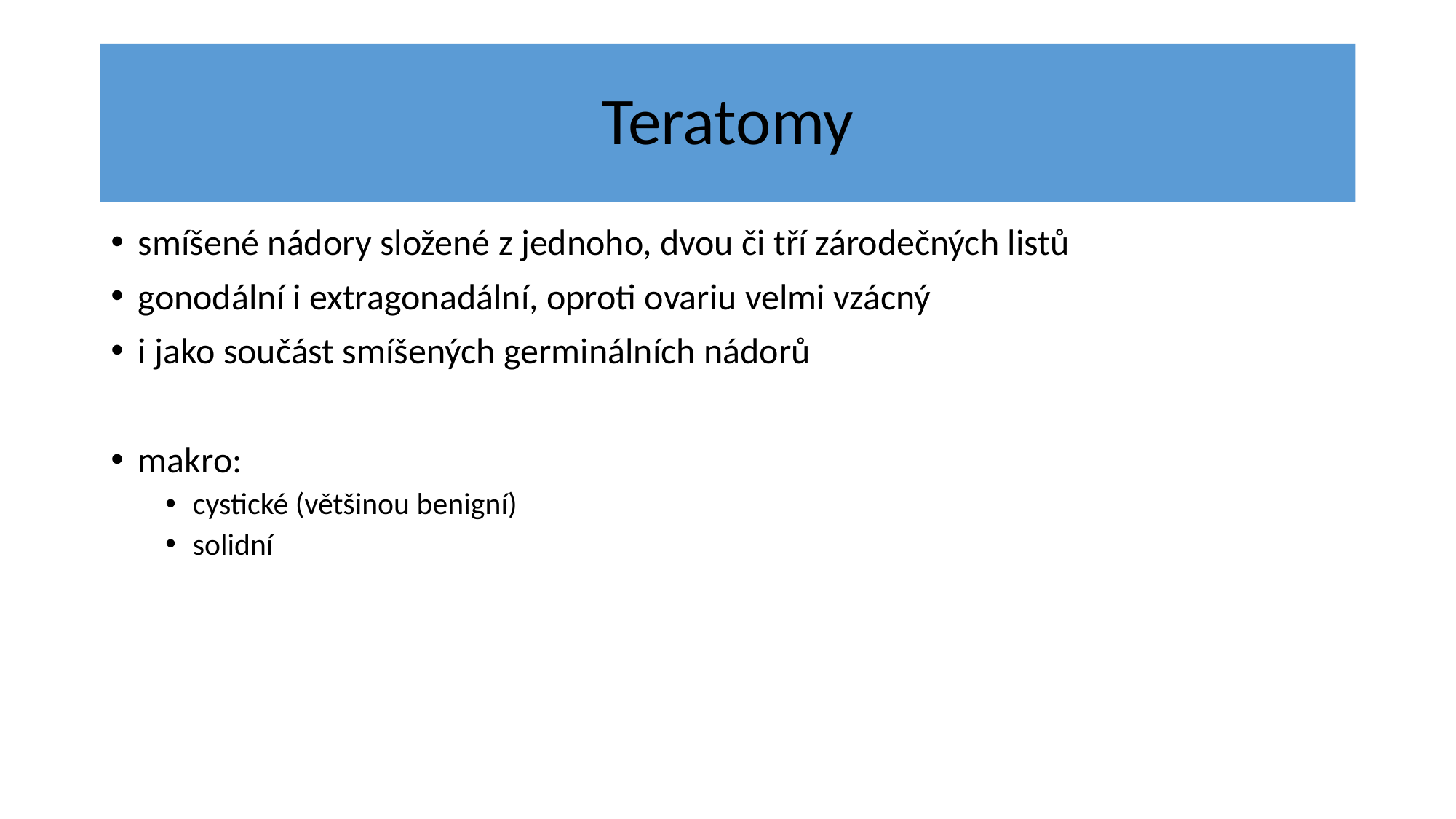

# Teratomy
smíšené nádory složené z jednoho, dvou či tří zárodečných listů
gonodální i extragonadální, oproti ovariu velmi vzácný
i jako součást smíšených germinálních nádorů

makro:
cystické (většinou benigní)
solidní